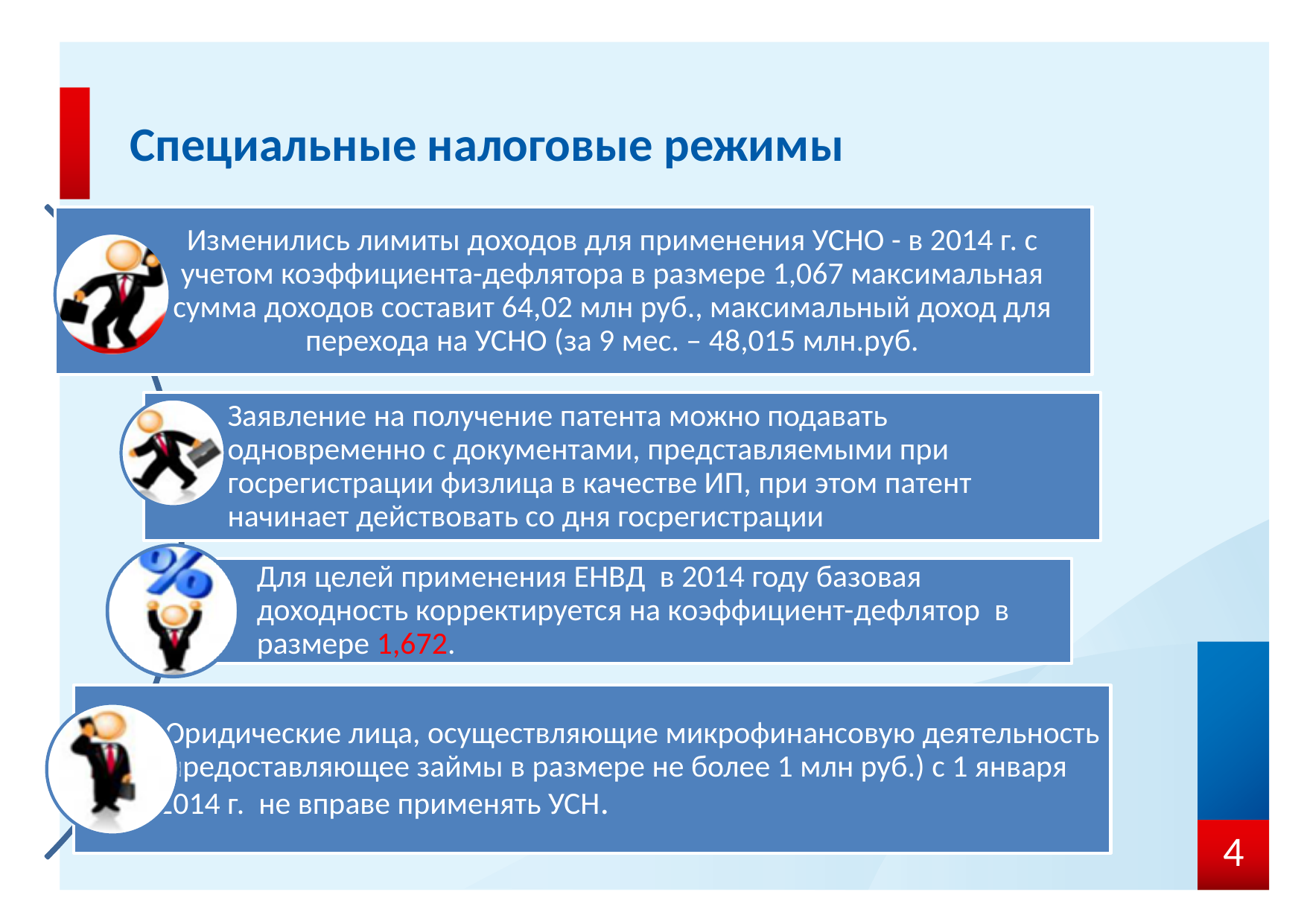

# Специальные налоговые режимы
Изменились лимиты доходов для применения УСНО - в 2014 г. с учетом коэффициента-дефлятора в размере 1,067 максимальная сумма доходов составит 64,02 млн руб., максимальный доход для перехода на УСНО (за 9 мес. – 48,015 млн.руб.
Заявление на получение патента можно подавать  одновременно с документами, представляемыми при госрегистрации физлица в качестве ИП, при этом патент начинает действовать со дня госрегистрации
Для целей применения ЕНВД  в 2014 году базовая доходность корректируется на коэффициент-дефлятор  в размере 1,672.
Юридические лица, осуществляющие микрофинансовую деятельность (предоставляющее займы в размере не более 1 млн руб.) с 1 января 2014 г.  не вправе применять УСН.
4